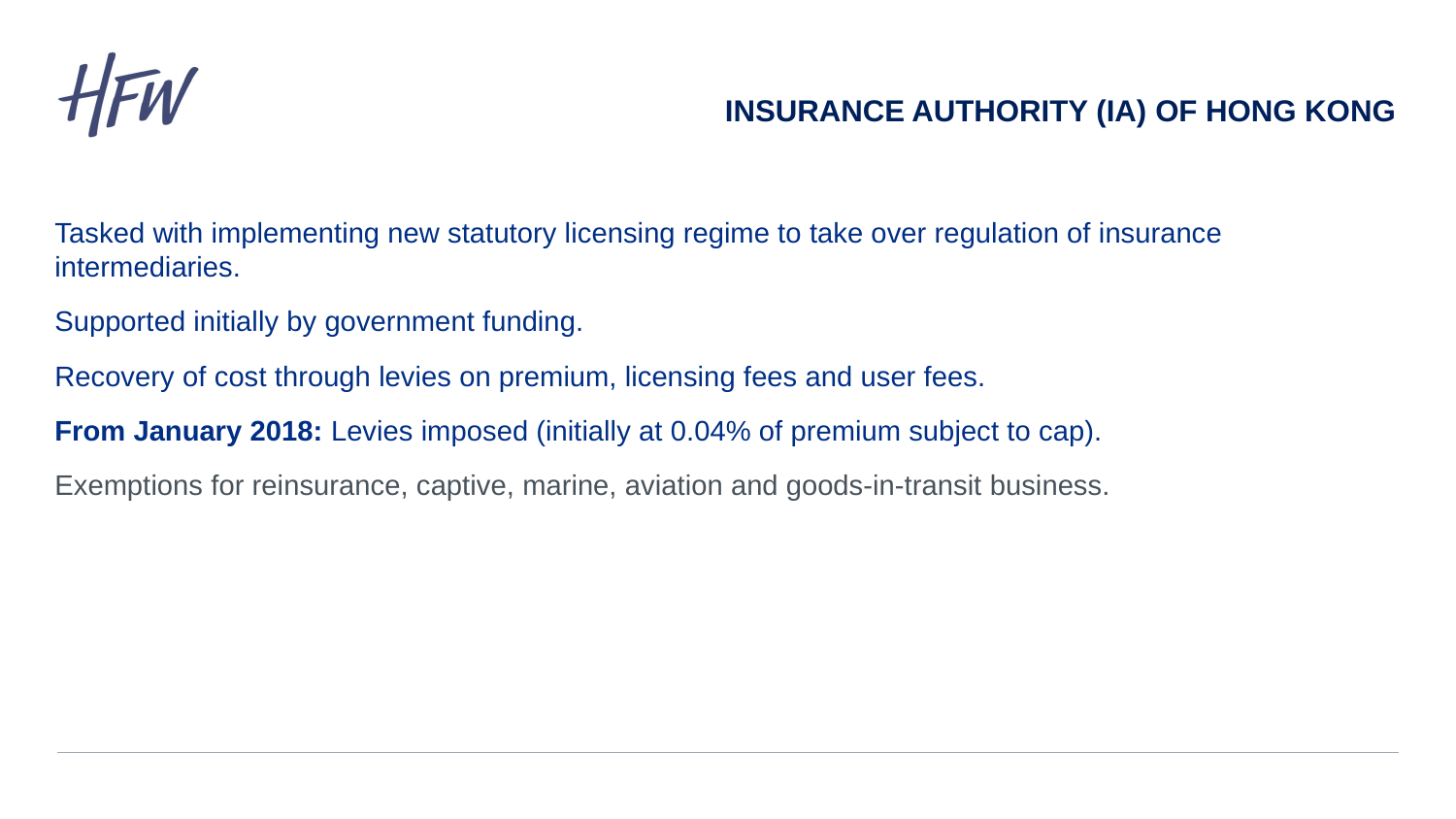

Insurance Authority (ia) OF HONG KONG

Tasked with implementing new statutory licensing regime to take over regulation of insurance intermediaries.
Supported initially by government funding.
Recovery of cost through levies on premium, licensing fees and user fees.
From January 2018: Levies imposed (initially at 0.04% of premium subject to cap).
Exemptions for reinsurance, captive, marine, aviation and goods-in-transit business.